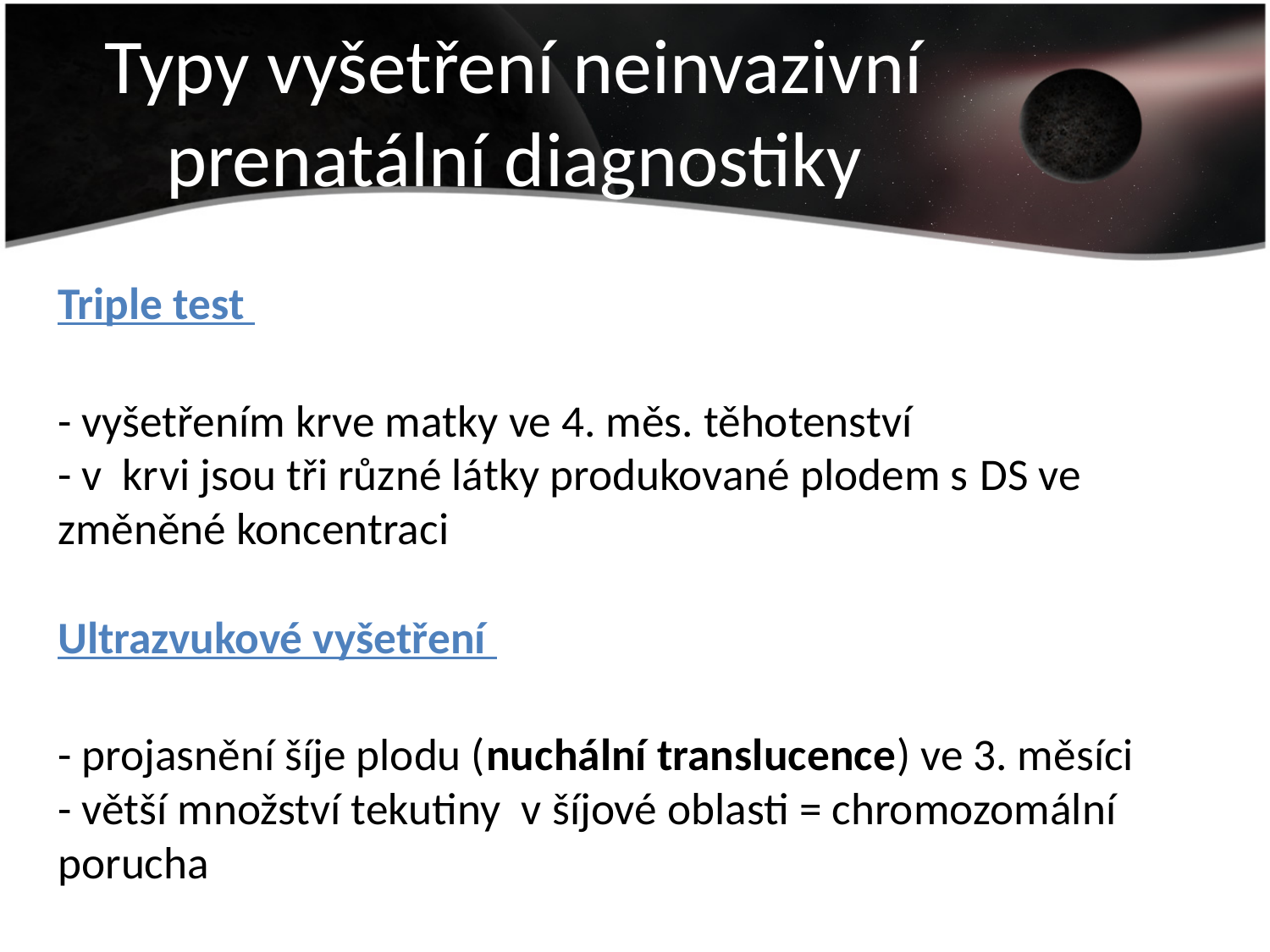

# Typy vyšetření neinvazivní prenatální diagnostiky
Triple test
- vyšetřením krve matky ve 4. měs. těhotenství
- v  krvi jsou tři různé látky produkované plodem s DS ve změněné koncentraci
Ultrazvukové vyšetření
- projasnění šíje plodu (nuchální translucence) ve 3. měsíci
- větší množství tekutiny  v šíjové oblasti = chromozomální porucha